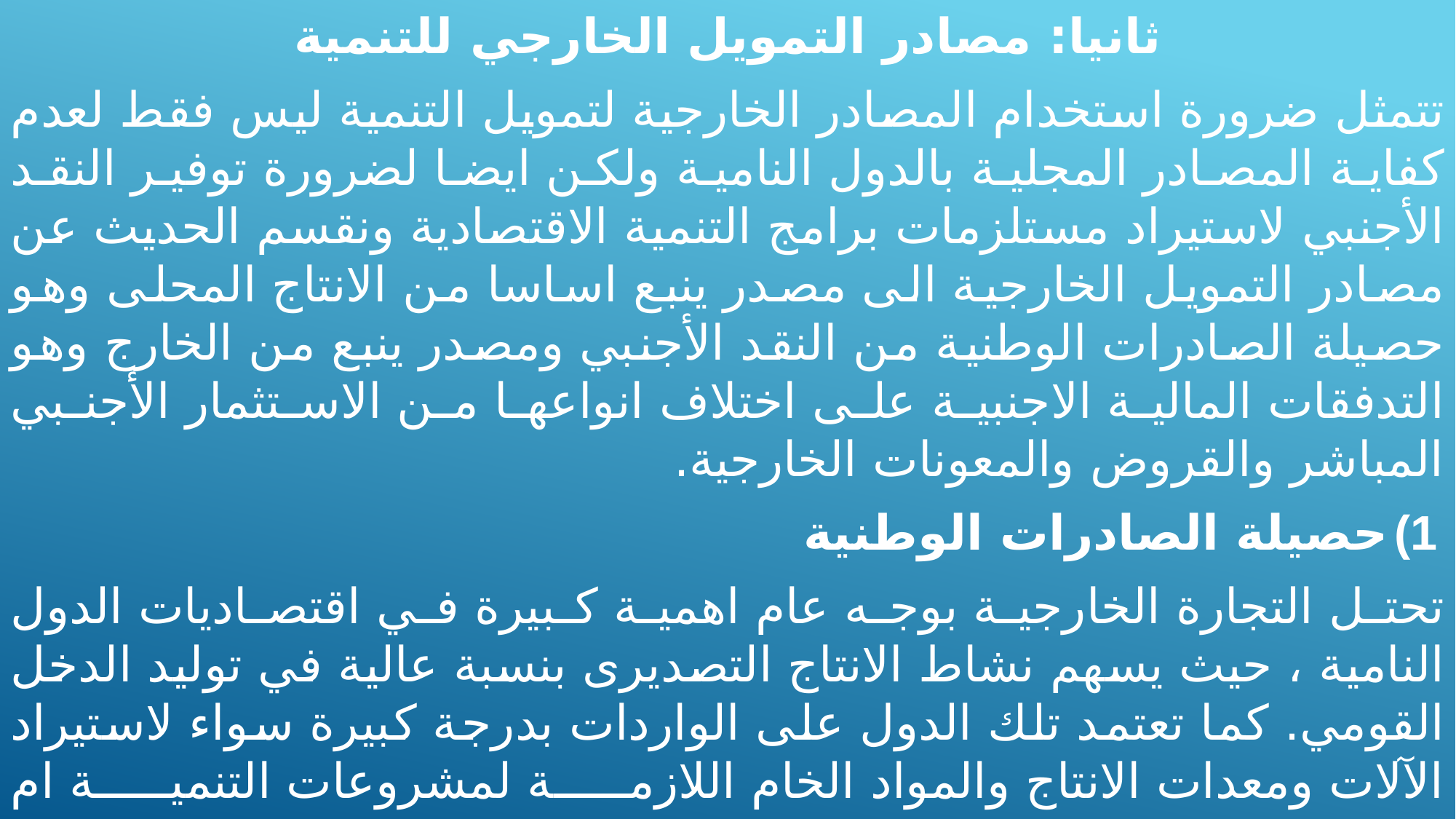

ثانيا: مصادر التمويل الخارجي للتنمية
	تتمثل ضرورة استخدام المصادر الخارجية لتمويل التنمية ليس فقط لعدم كفاية المصادر المجلية بالدول النامية ولكن ايضا لضرورة توفير النقد الأجنبي لاستيراد مستلزمات برامج التنمية الاقتصادية ونقسم الحديث عن مصادر التمويل الخارجية الى مصدر ينبع اساسا من الانتاج المحلى وهو حصيلة الصادرات الوطنية من النقد الأجنبي ومصدر ينبع من الخارج وهو التدفقات المالية الاجنبية على اختلاف انواعها من الاستثمار الأجنبي المباشر والقروض والمعونات الخارجية.
حصيلة الصادرات الوطنية
	تحتل التجارة الخارجية بوجه عام اهمية كبيرة في اقتصاديات الدول النامية ، حيث يسهم نشاط الانتاج التصديرى بنسبة عالية في توليد الدخل القومي. كما تعتمد تلك الدول على الواردات بدرجة كبيرة سواء لاستيراد الآلات ومعدات الانتاج والمواد الخام اللازمة لمشروعات التنمية ام لاستيراد المنتجات الغذائية .